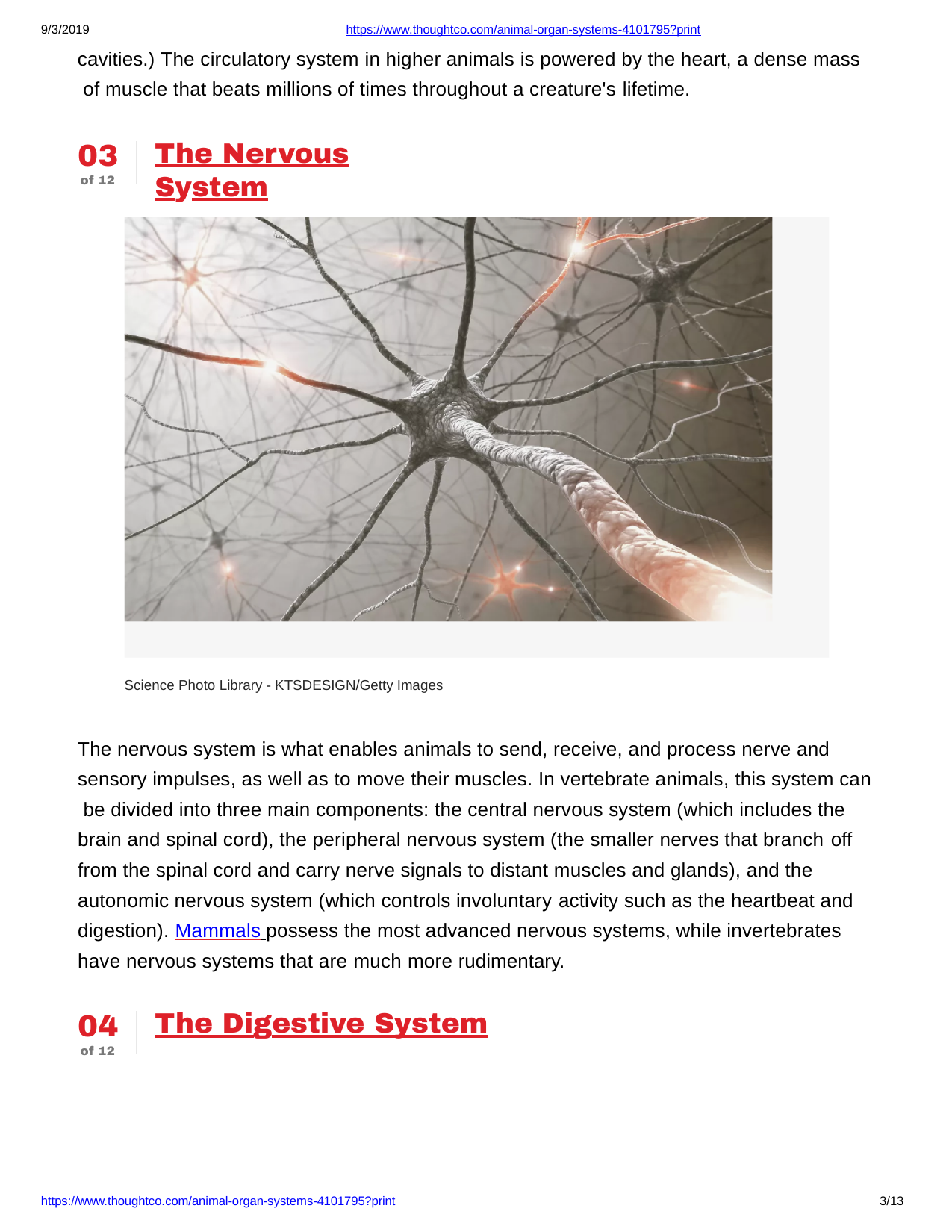

9/3/2019	https://www.thoughtco.com/animal-organ-systems-4101795?print
cavities.) The circulatory system in higher animals is powered by the heart, a dense mass  of muscle that beats millions of times throughout a creature's lifetime.
The Nervous System
03
of 12

Science Photo Library - KTSDESIGN/Getty Images

The nervous system is what enables animals to send, receive, and process nerve and  sensory impulses, as well as to move their muscles. In vertebrate animals, this system can  be divided into three main components: the central nervous system (which includes the  brain and spinal cord), the peripheral nervous system (the smaller nerves that branch off  from the spinal cord and carry nerve signals to distant muscles and glands), and the  autonomic nervous system (which controls involuntary activity such as the heartbeat and  digestion). Mammals possess the most advanced nervous systems, while invertebrates  have nervous systems that are much more rudimentary.
The Digestive System
04
of 12

https://www.thoughtco.com/animal-organ-systems-4101795?print
3/13